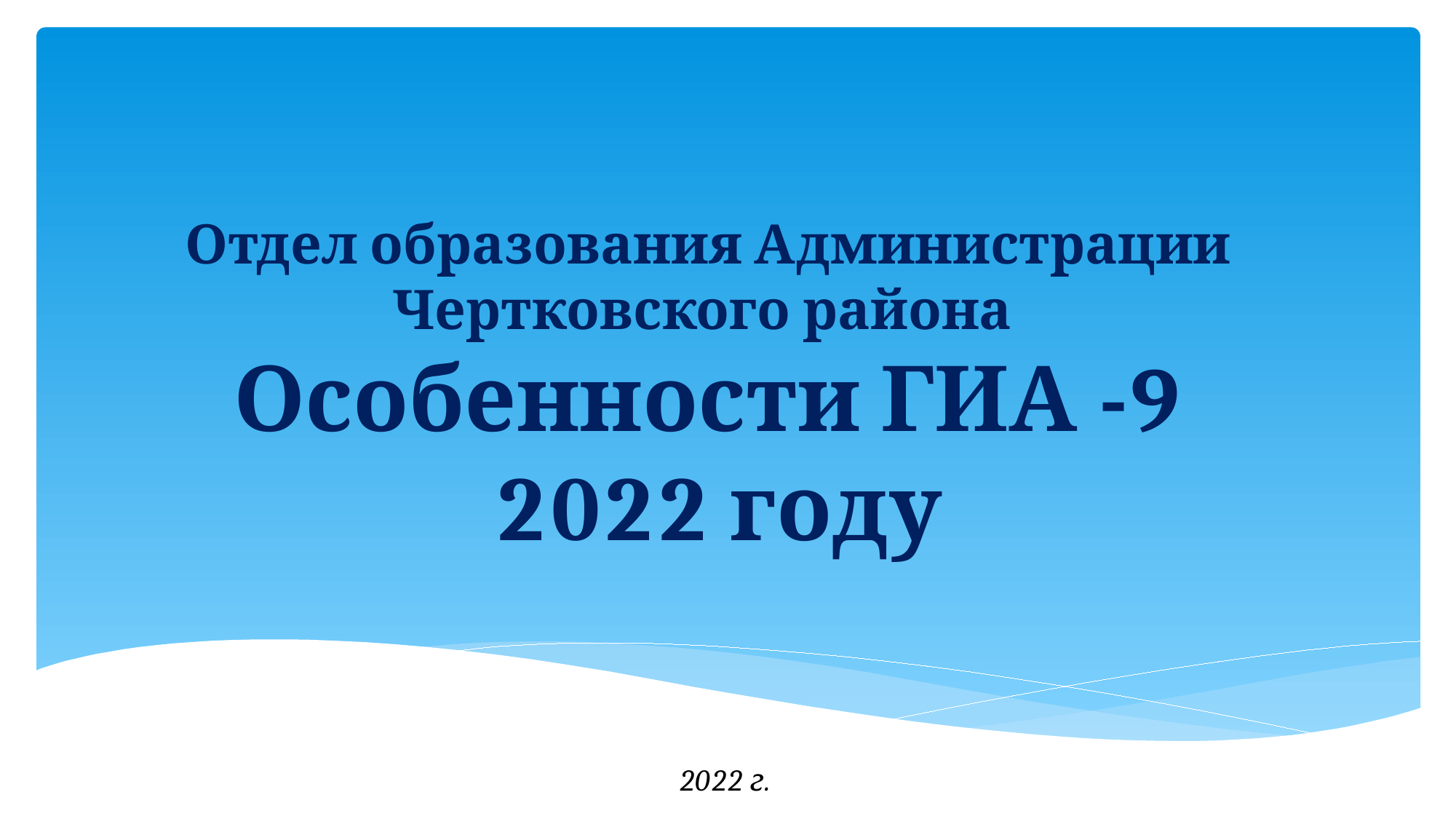

Отдел образования Администрации Чертковского района
Особенности ГИА -9
 2022 году
2022 г.